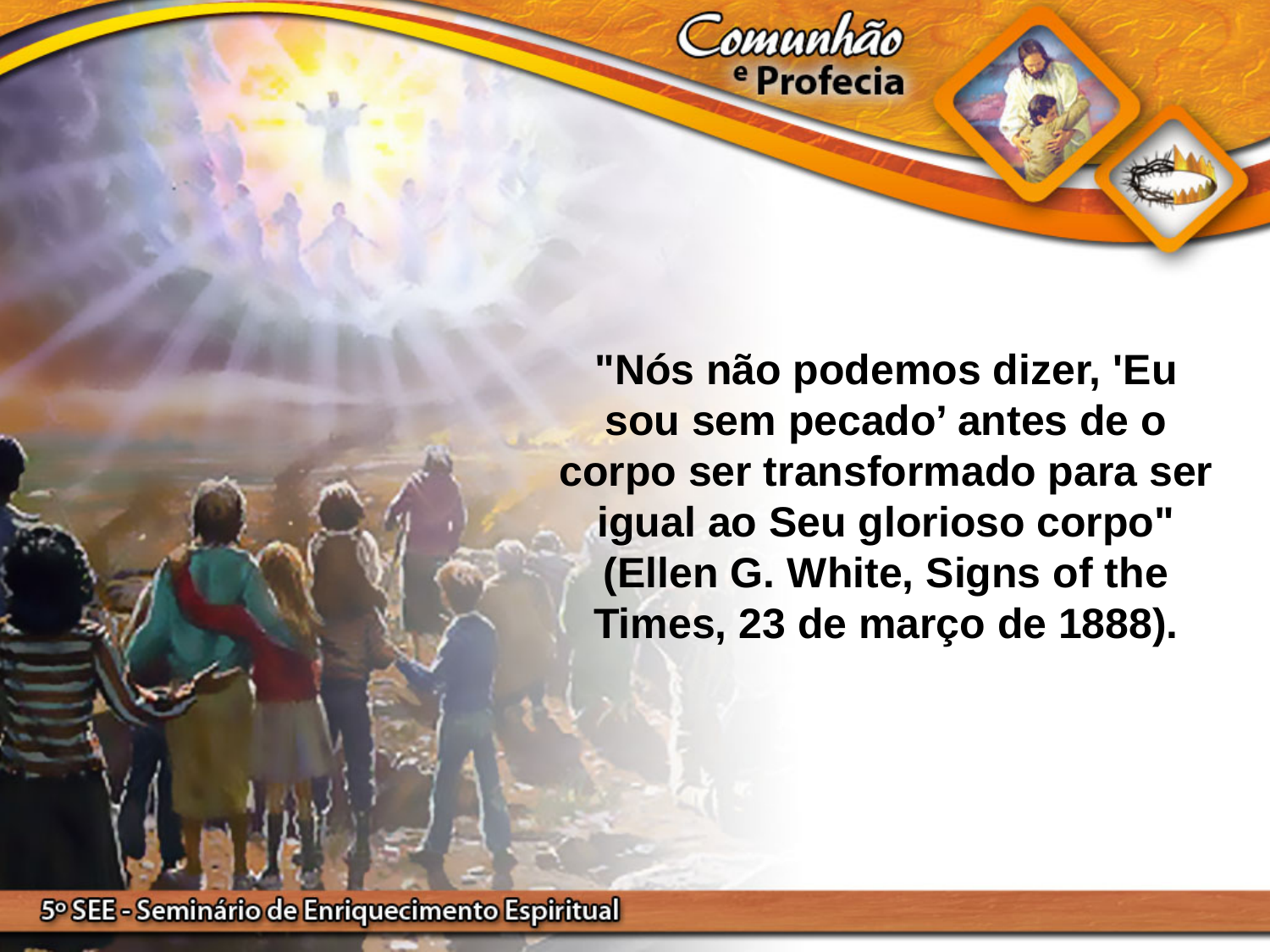

"Nós não podemos dizer, 'Eu sou sem pecado’ antes de o corpo ser transformado para ser igual ao Seu glorioso corpo" (Ellen G. White, Signs of the Times, 23 de março de 1888).